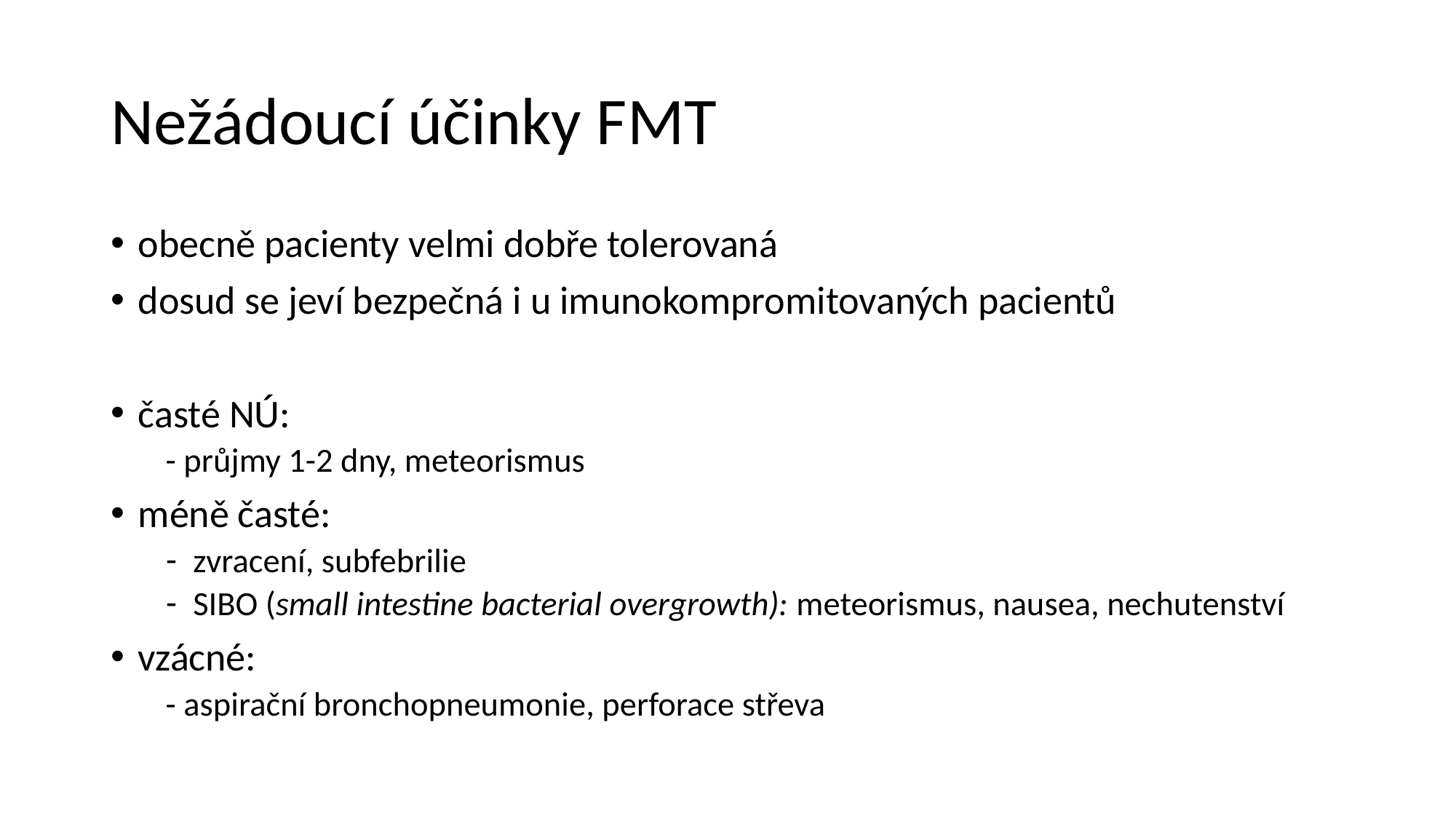

# Nežádoucí účinky FMT
obecně pacienty velmi dobře tolerovaná
dosud se jeví bezpečná i u imunokompromitovaných pacientů

časté NÚ:
- průjmy 1-2 dny, meteorismus
méně časté:
zvracení, subfebrilie
SIBO (small intestine bacterial overgrowth): meteorismus, nausea, nechutenství
vzácné:
- aspirační bronchopneumonie, perforace střeva